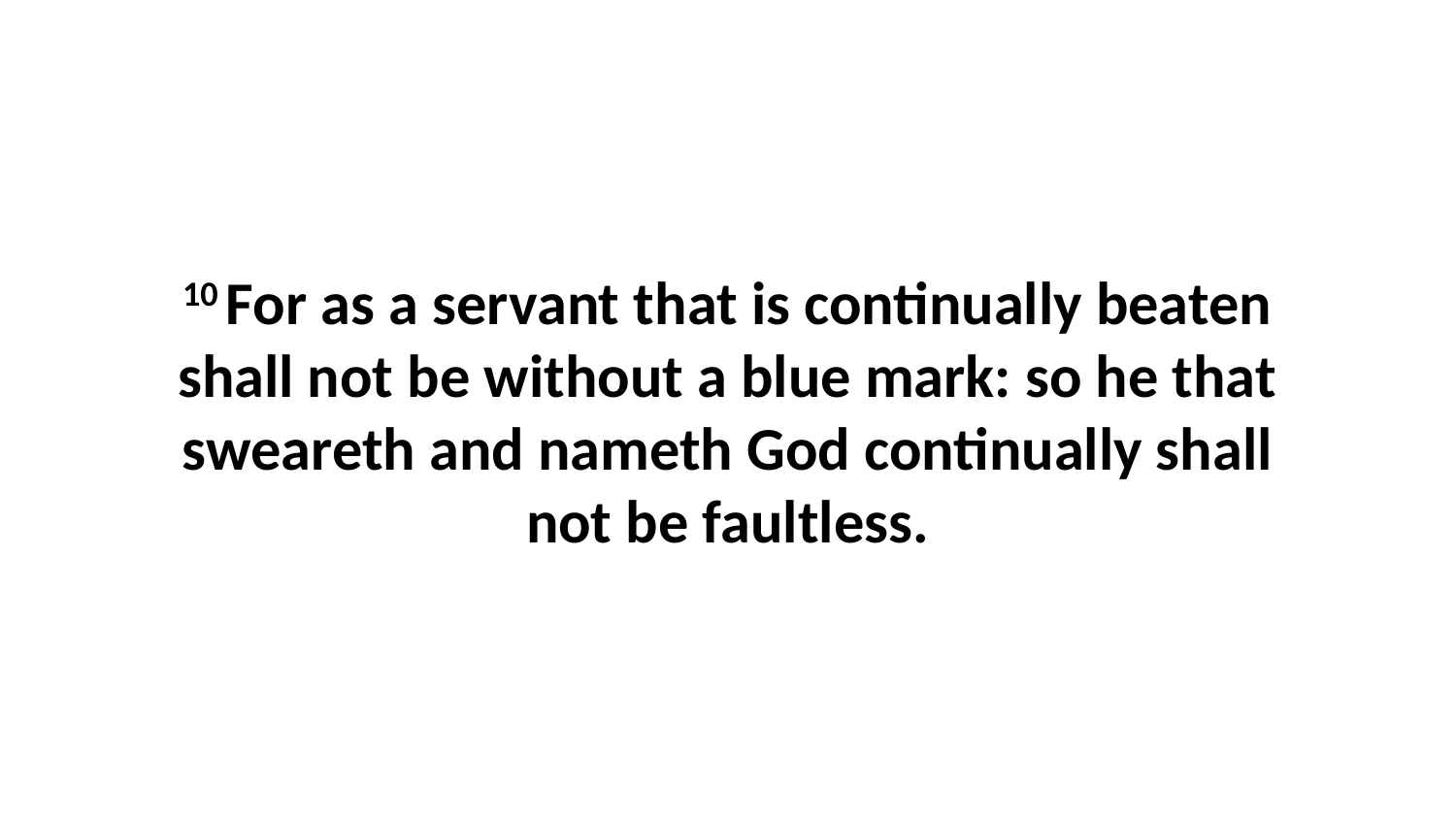

10 For as a servant that is continually beaten shall not be without a blue mark: so he that sweareth and nameth God continually shall not be faultless.